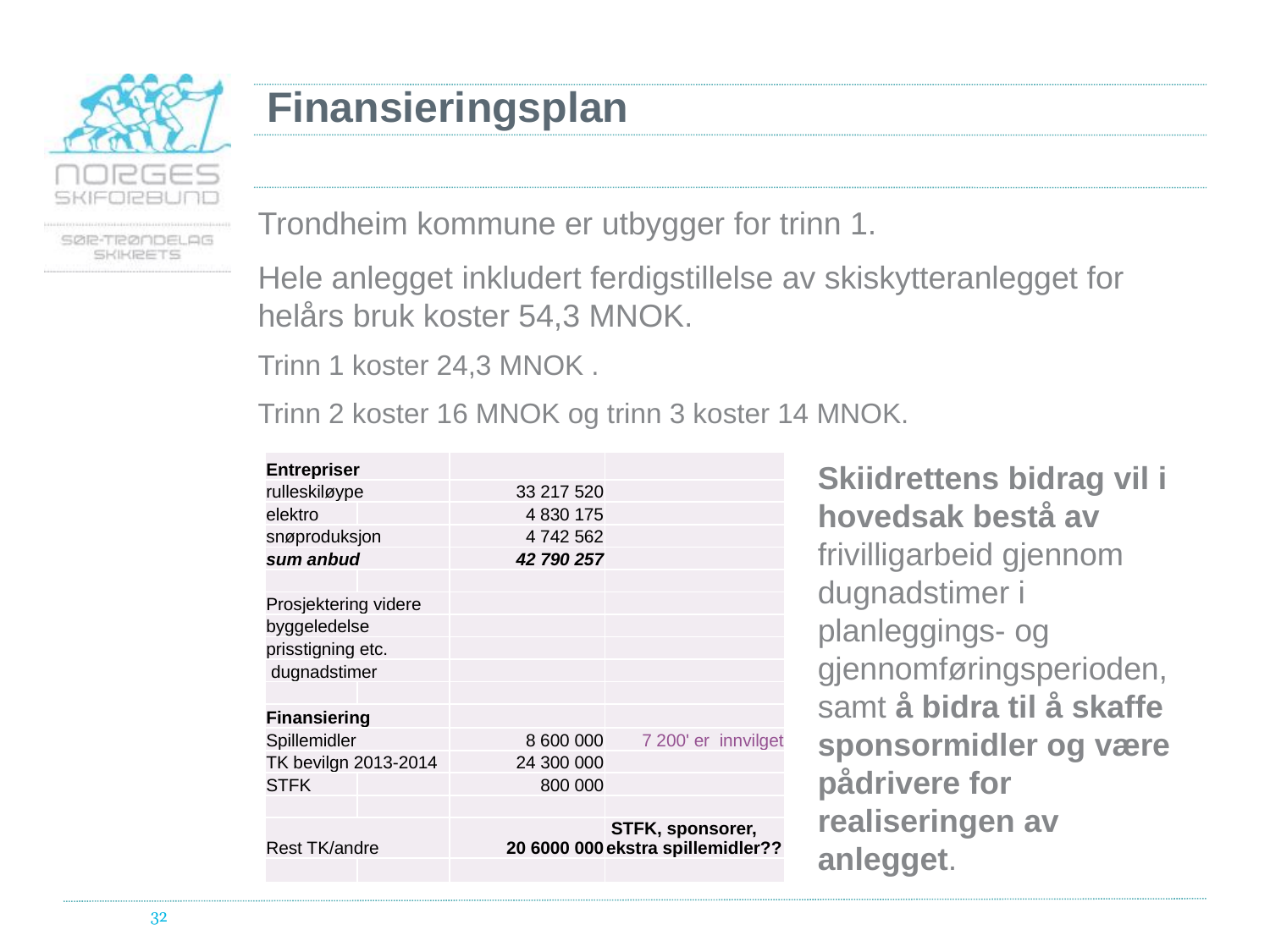

# Finansieringsplan
Trondheim kommune er utbygger for trinn 1.
Hele anlegget inkludert ferdigstillelse av skiskytteranlegget for helårs bruk koster 54,3 MNOK.
Trinn 1 koster 24,3 MNOK .
Trinn 2 koster 16 MNOK og trinn 3 koster 14 MNOK.
Skiidrettens bidrag vil i hovedsak bestå av frivilligarbeid gjennom dugnadstimer i planleggings- og gjennomføringsperioden, samt å bidra til å skaffe sponsormidler og være pådrivere for realiseringen av anlegget.
| Entrepriser |  |  |  |
| --- | --- | --- | --- |
| rulleskiløype |  | 33 217 520 |  |
| elektro |  | 4 830 175 |  |
| snøproduksjon |  | 4 742 562 |  |
| sum anbud |  | 42 790 257 |  |
|  |  |  |  |
| Prosjektering videre |  |  |  |
| byggeledelse |  |  |  |
| prisstigning etc. |  |  |  |
| dugnadstimer |  |  |  |
|  |  |  |  |
| Finansiering |  |  |  |
| Spillemidler |  | 8 600 000 | 7 200' er innvilget |
| TK bevilgn 2013-2014 |  | 24 300 000 |  |
| STFK |  | 800 000 |  |
|  |  |  |  |
| Rest TK/andre |  | 20 6000 000 | STFK, sponsorer, ekstra spillemidler?? |
|  |  |  |  |
32